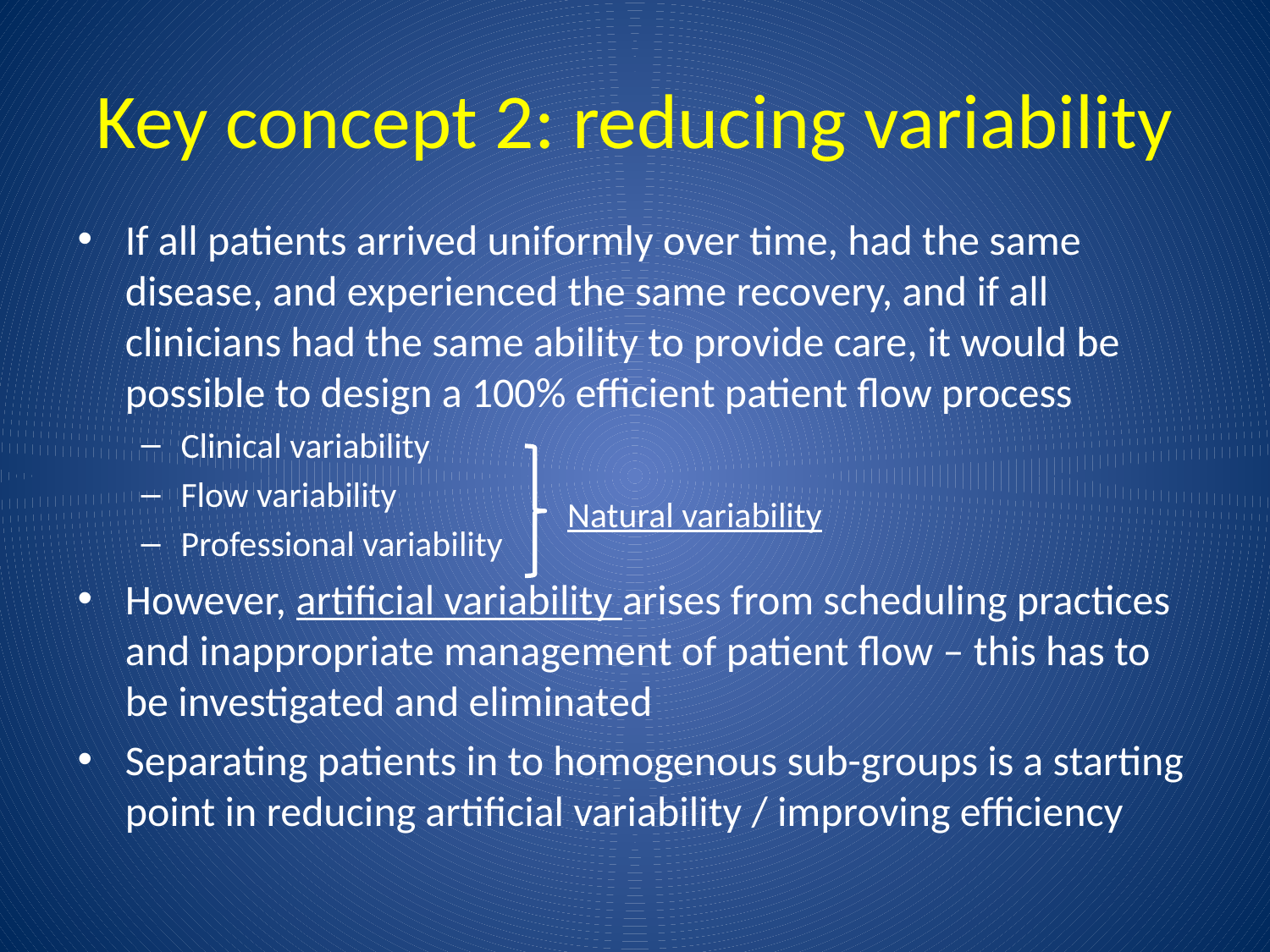

# Key concept 2: reducing variability
If all patients arrived uniformly over time, had the same disease, and experienced the same recovery, and if all clinicians had the same ability to provide care, it would be possible to design a 100% efficient patient flow process
Clinical variability
Flow variability
Professional variability
However, artificial variability arises from scheduling practices and inappropriate management of patient flow – this has to be investigated and eliminated
Separating patients in to homogenous sub-groups is a starting point in reducing artificial variability / improving efficiency

Natural variability